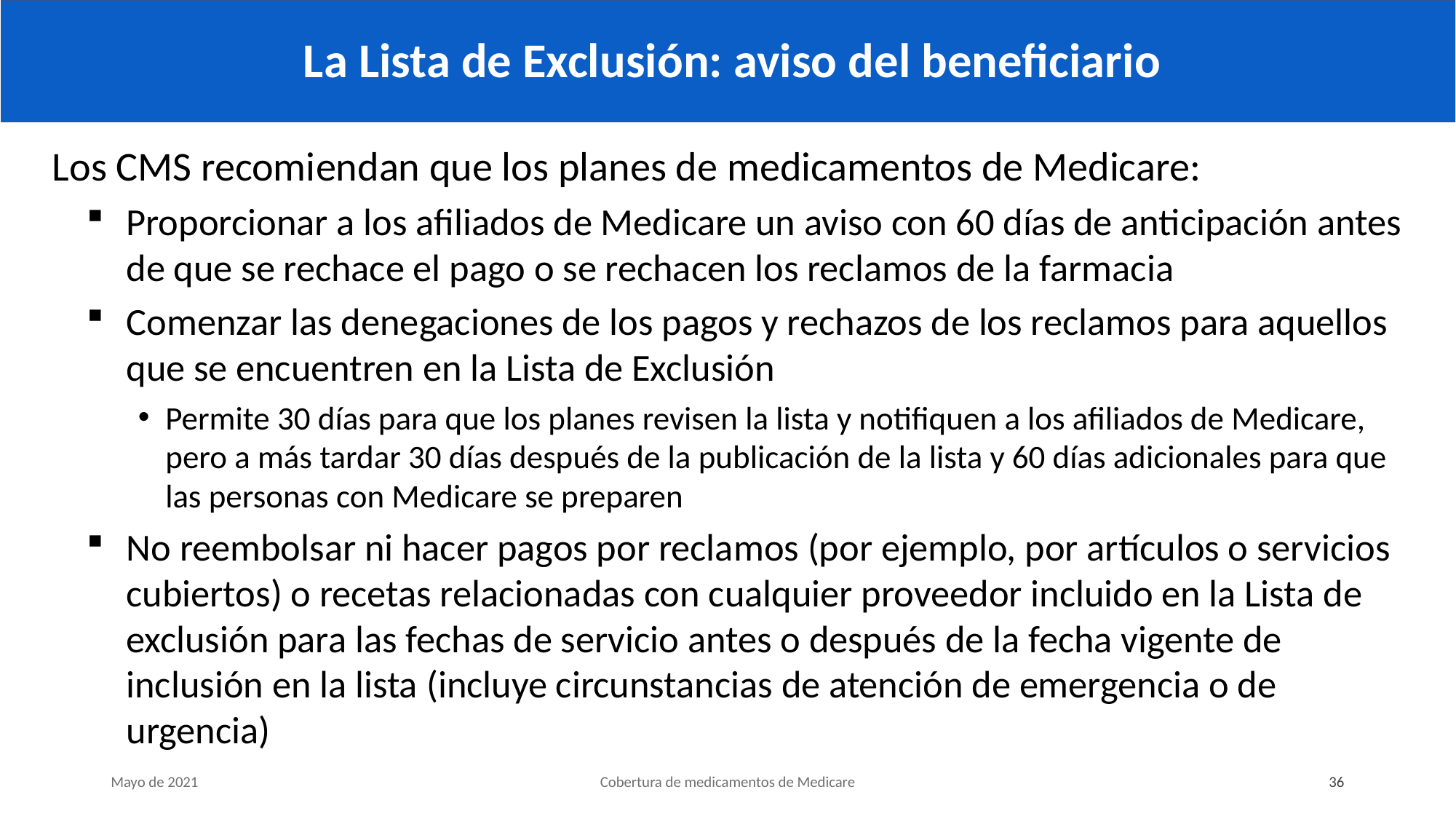

# La Lista de Exclusión: aviso del beneficiario
Los CMS recomiendan que los planes de medicamentos de Medicare:
Proporcionar a los afiliados de Medicare un aviso con 60 días de anticipación antes de que se rechace el pago o se rechacen los reclamos de la farmacia
Comenzar las denegaciones de los pagos y rechazos de los reclamos para aquellos que se encuentren en la Lista de Exclusión
Permite 30 días para que los planes revisen la lista y notifiquen a los afiliados de Medicare, pero a más tardar 30 días después de la publicación de la lista y 60 días adicionales para que las personas con Medicare se preparen
No reembolsar ni hacer pagos por reclamos (por ejemplo, por artículos o servicios cubiertos) o recetas relacionadas con cualquier proveedor incluido en la Lista de exclusión para las fechas de servicio antes o después de la fecha vigente de inclusión en la lista (incluye circunstancias de atención de emergencia o de urgencia)

Mayo de 2021
Cobertura de medicamentos de Medicare